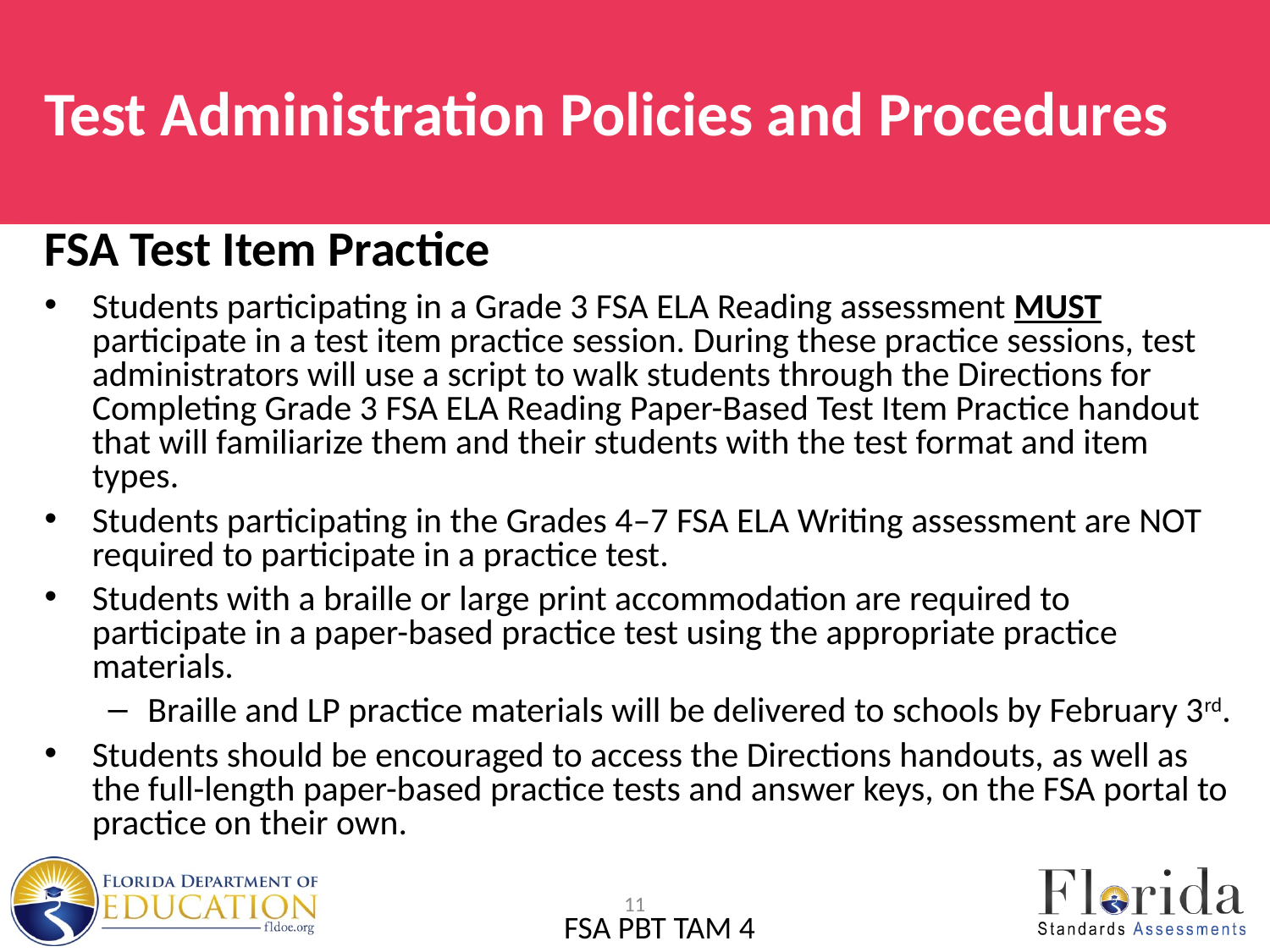

# Test Administration Policies and Procedures
FSA Test Item Practice
Students participating in a Grade 3 FSA ELA Reading assessment MUST participate in a test item practice session. During these practice sessions, test administrators will use a script to walk students through the Directions for Completing Grade 3 FSA ELA Reading Paper-Based Test Item Practice handout that will familiarize them and their students with the test format and item types.
Students participating in the Grades 4–7 FSA ELA Writing assessment are NOT required to participate in a practice test.
Students with a braille or large print accommodation are required to participate in a paper-based practice test using the appropriate practice materials.
Braille and LP practice materials will be delivered to schools by February 3rd.
Students should be encouraged to access the Directions handouts, as well as the full-length paper-based practice tests and answer keys, on the FSA portal to practice on their own.

11
FSA PBT TAM 4